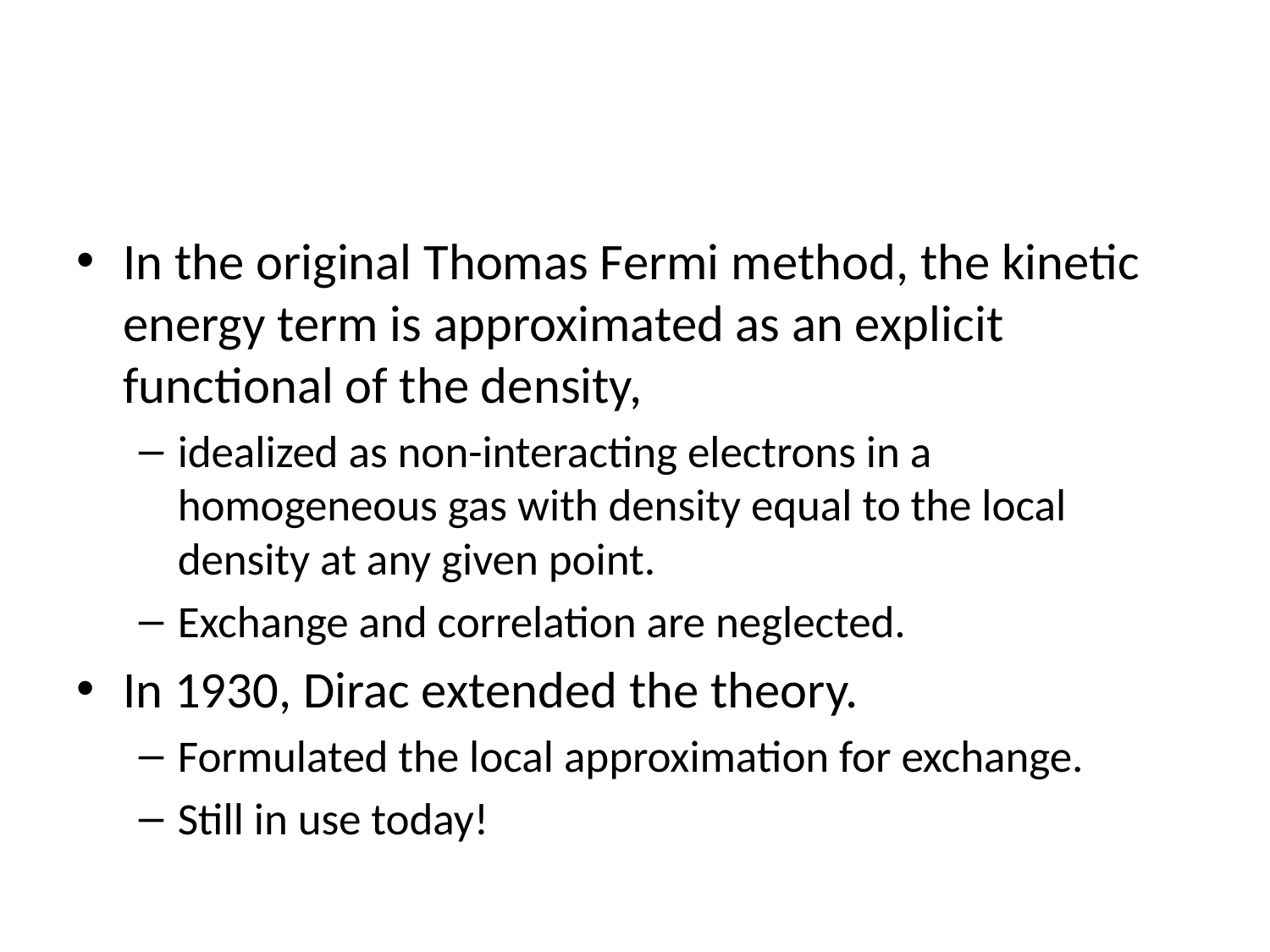

#
In the original Thomas Fermi method, the kinetic energy term is approximated as an explicit functional of the density,
idealized as non-interacting electrons in a homogeneous gas with density equal to the local density at any given point.
Exchange and correlation are neglected.
In 1930, Dirac extended the theory.
Formulated the local approximation for exchange.
Still in use today!